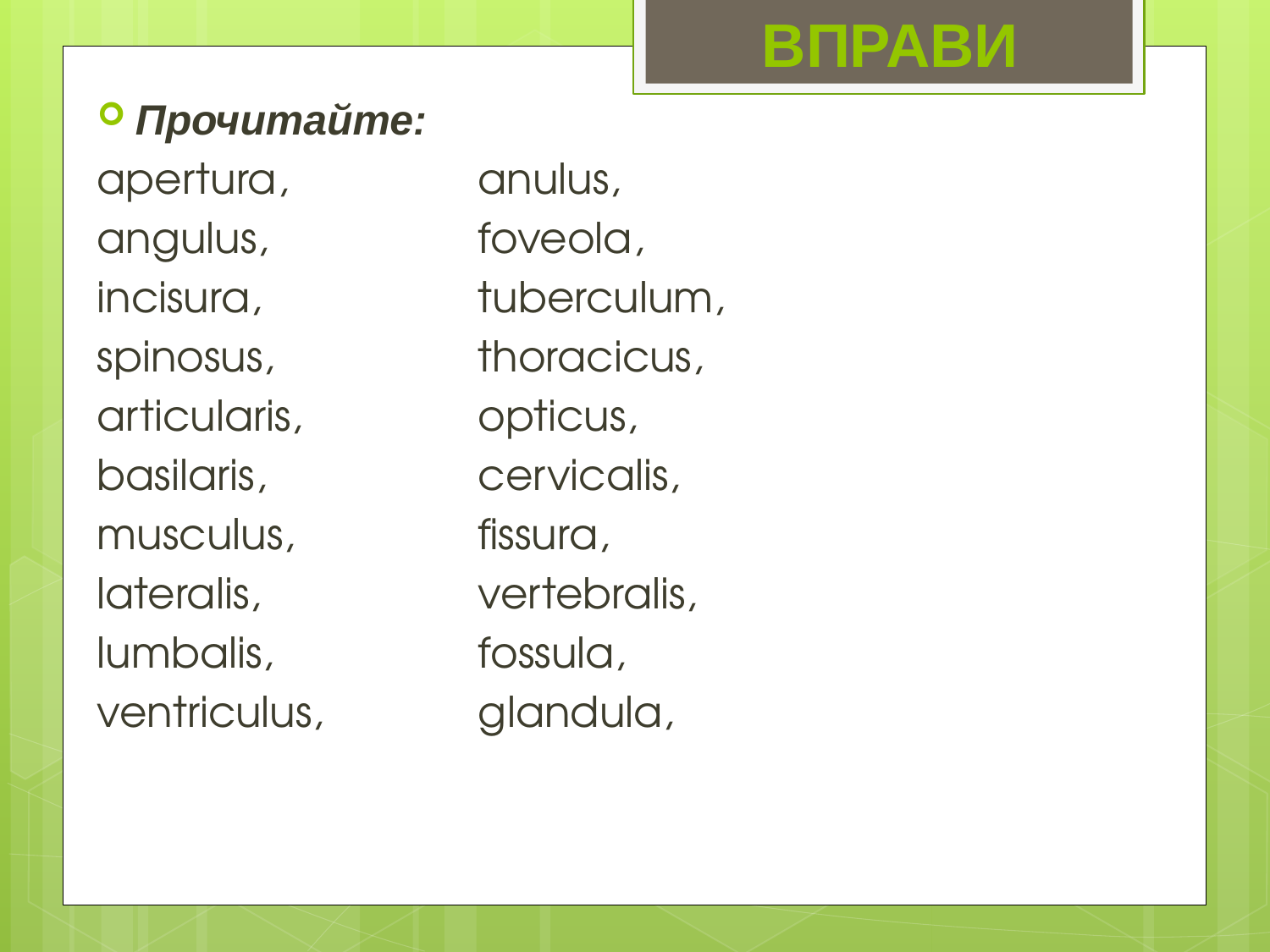

ВПРАВИ
Прочитайте:
apertura, 		anulus,
angulus, 		foveola,
incisura, 		tuberculum,
spinosus, 		thoracicus,
articularis, 		opticus,
basilaris, 		cervicalis,
musculus, 		fissura,
lateralis, 		vertebralis,
lumbalis, 		fossula,
ventriculus,	 	glandula,